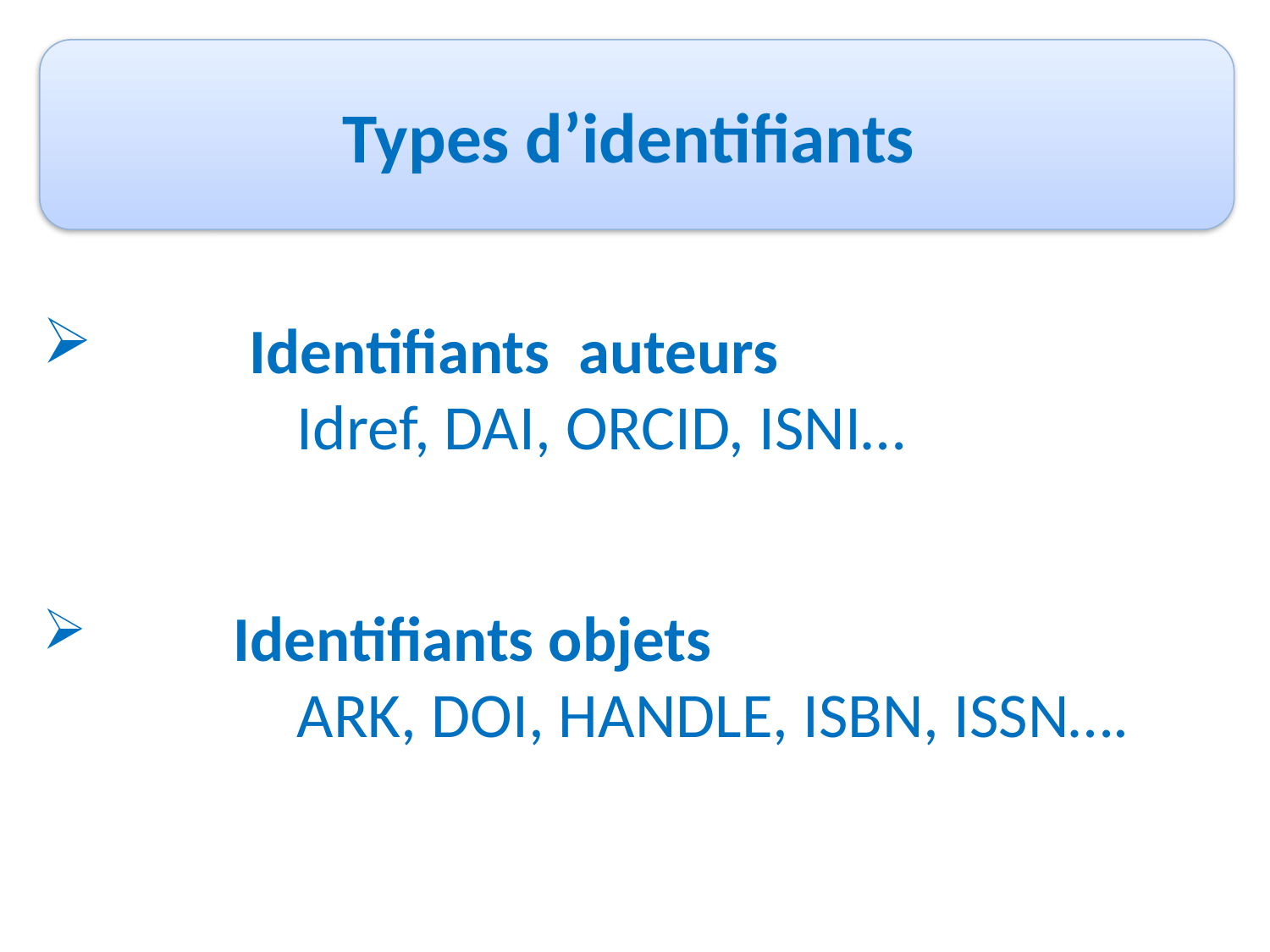

Types d’identifiants

	Identifiants  auteurs
		Idref, DAI, ORCID, ISNI…

	Identifiants objets
		ARK, DOI, HANDLE, ISBN, ISSN….